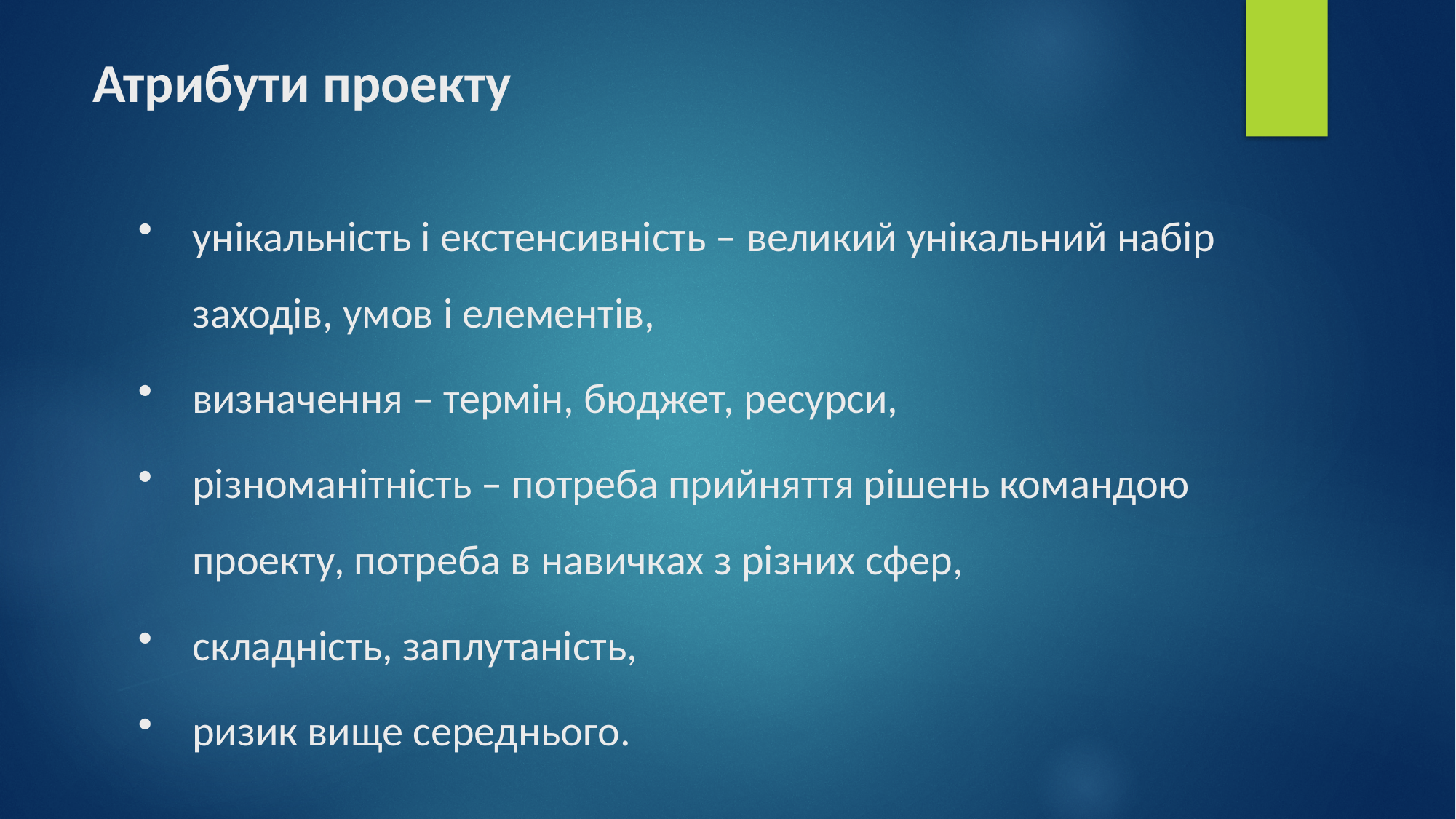

# Атрибути проекту
унікальність і екстенсивність – великий унікальний набір заходів, умов і елементів,
визначення – термін, бюджет, ресурси,
різноманітність – потреба прийняття рішень командою проекту, потреба в навичках з різних сфер,
складність, заплутаність,
ризик вище середнього.